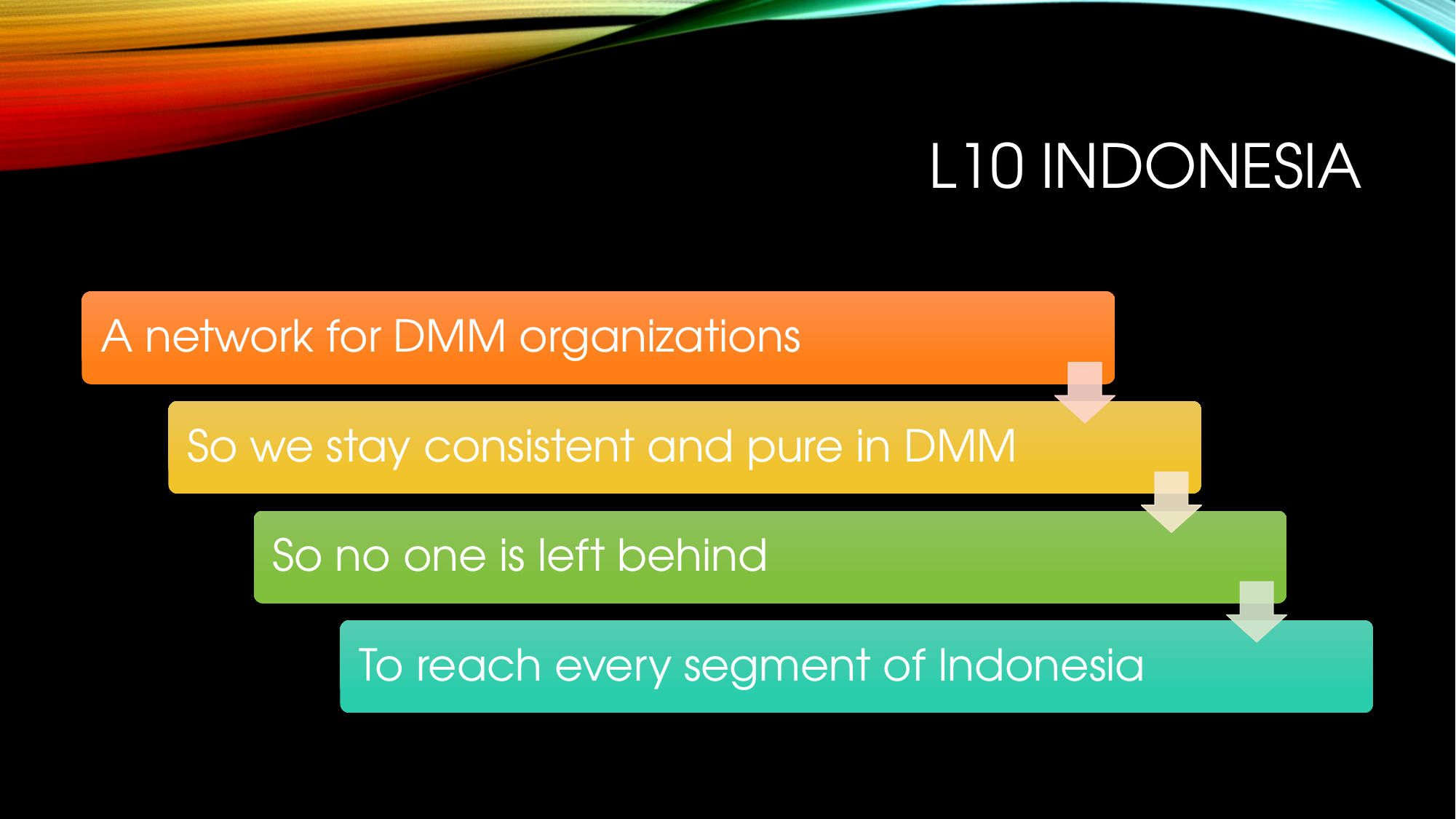

# L10 Indonesia
A network for DMM organizations
So we stay consistent and pure in DMM
So no one is left behind
To reach every segment of Indonesia